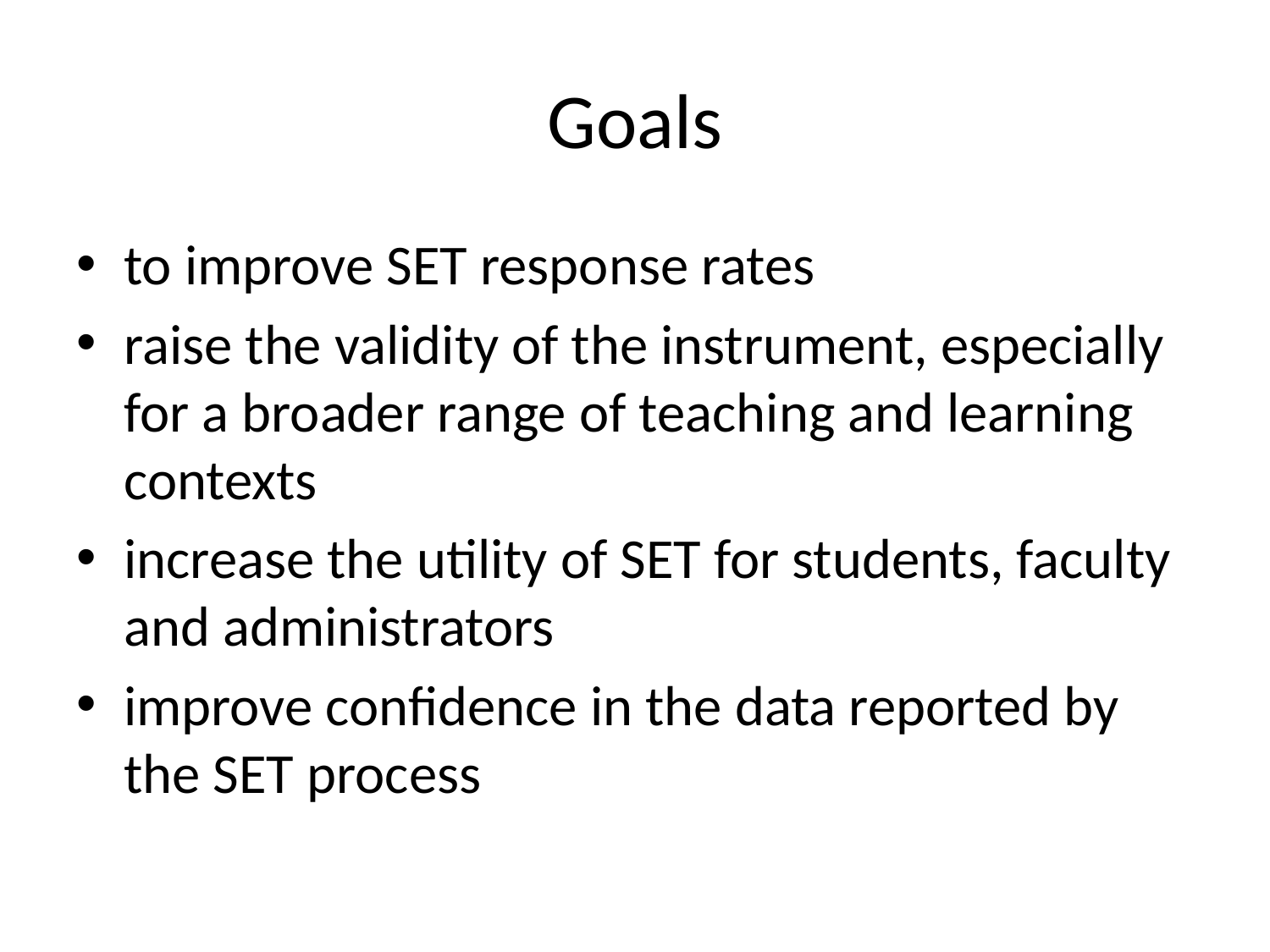

# Goals
to improve SET response rates
raise the validity of the instrument, especially for a broader range of teaching and learning contexts
increase the utility of SET for students, faculty and administrators
improve confidence in the data reported by the SET process